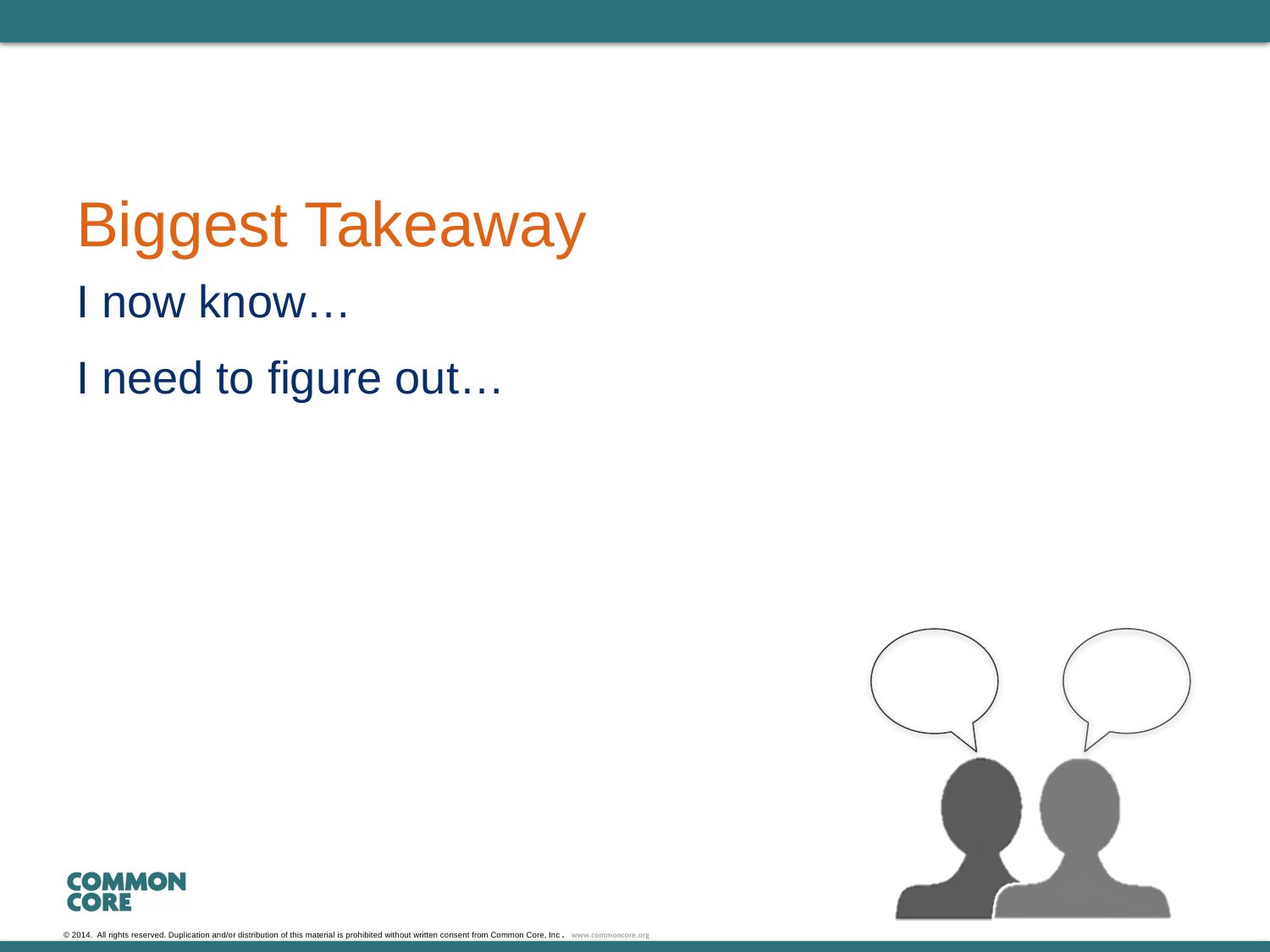

# Biggest Takeaway
I now know…
I need to figure out…